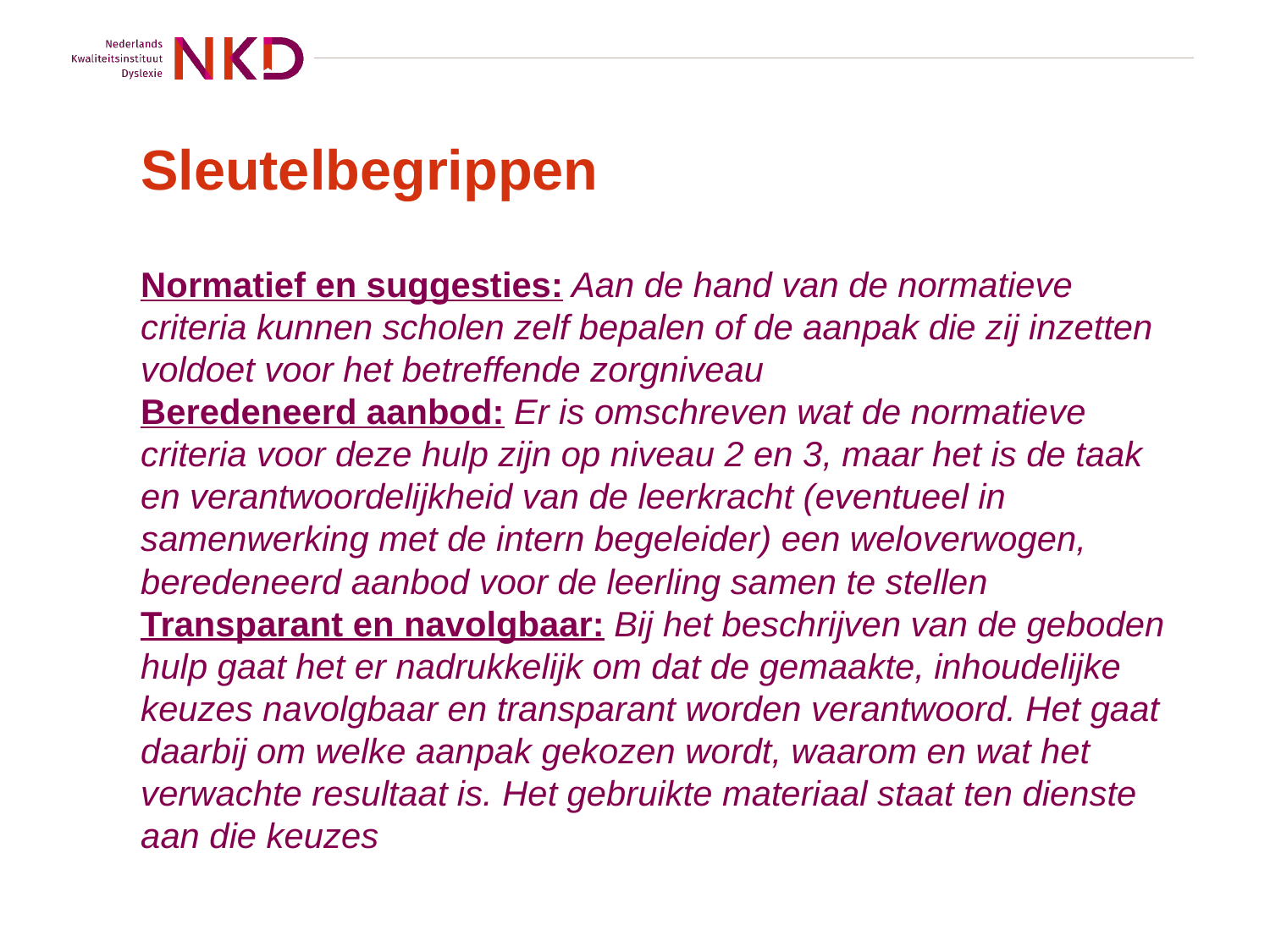

# Sleutelbegrippen
Normatief en suggesties: Aan de hand van de normatieve criteria kunnen scholen zelf bepalen of de aanpak die zij inzetten voldoet voor het betreffende zorgniveau
Beredeneerd aanbod: Er is omschreven wat de normatieve criteria voor deze hulp zijn op niveau 2 en 3, maar het is de taak en verantwoordelijkheid van de leerkracht (eventueel in samenwerking met de intern begeleider) een weloverwogen, beredeneerd aanbod voor de leerling samen te stellen
Transparant en navolgbaar: Bij het beschrijven van de geboden hulp gaat het er nadrukkelijk om dat de gemaakte, inhoudelijke keuzes navolgbaar en transparant worden verantwoord. Het gaat daarbij om welke aanpak gekozen wordt, waarom en wat het verwachte resultaat is. Het gebruikte materiaal staat ten dienste aan die keuzes